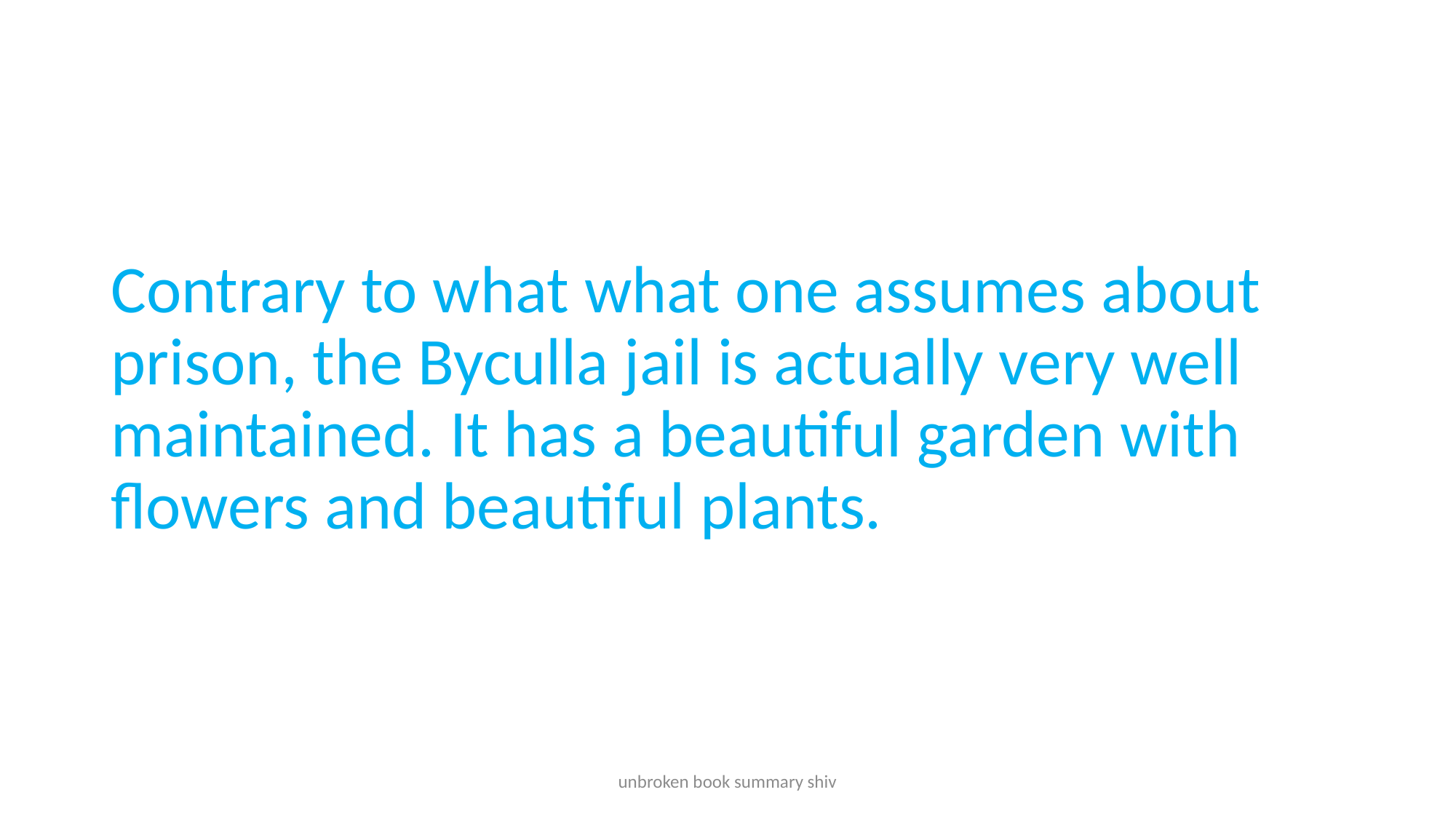

# Contrary to what what one assumes about prison, the Byculla jail is actually very well maintained. It has a beautiful garden with flowers and beautiful plants.
unbroken book summary shiv